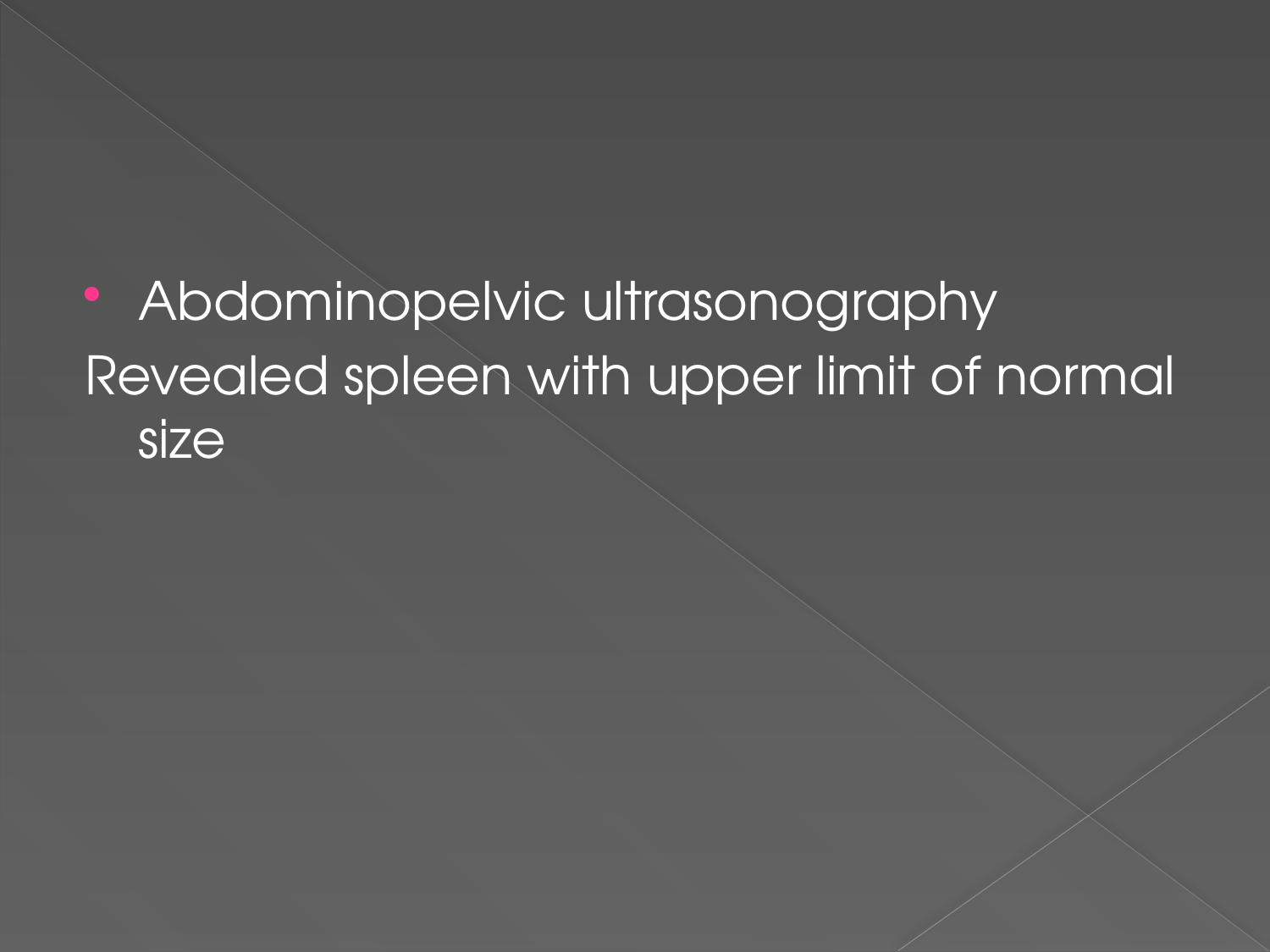

#
Abdominopelvic ultrasonography
Revealed spleen with upper limit of normal size